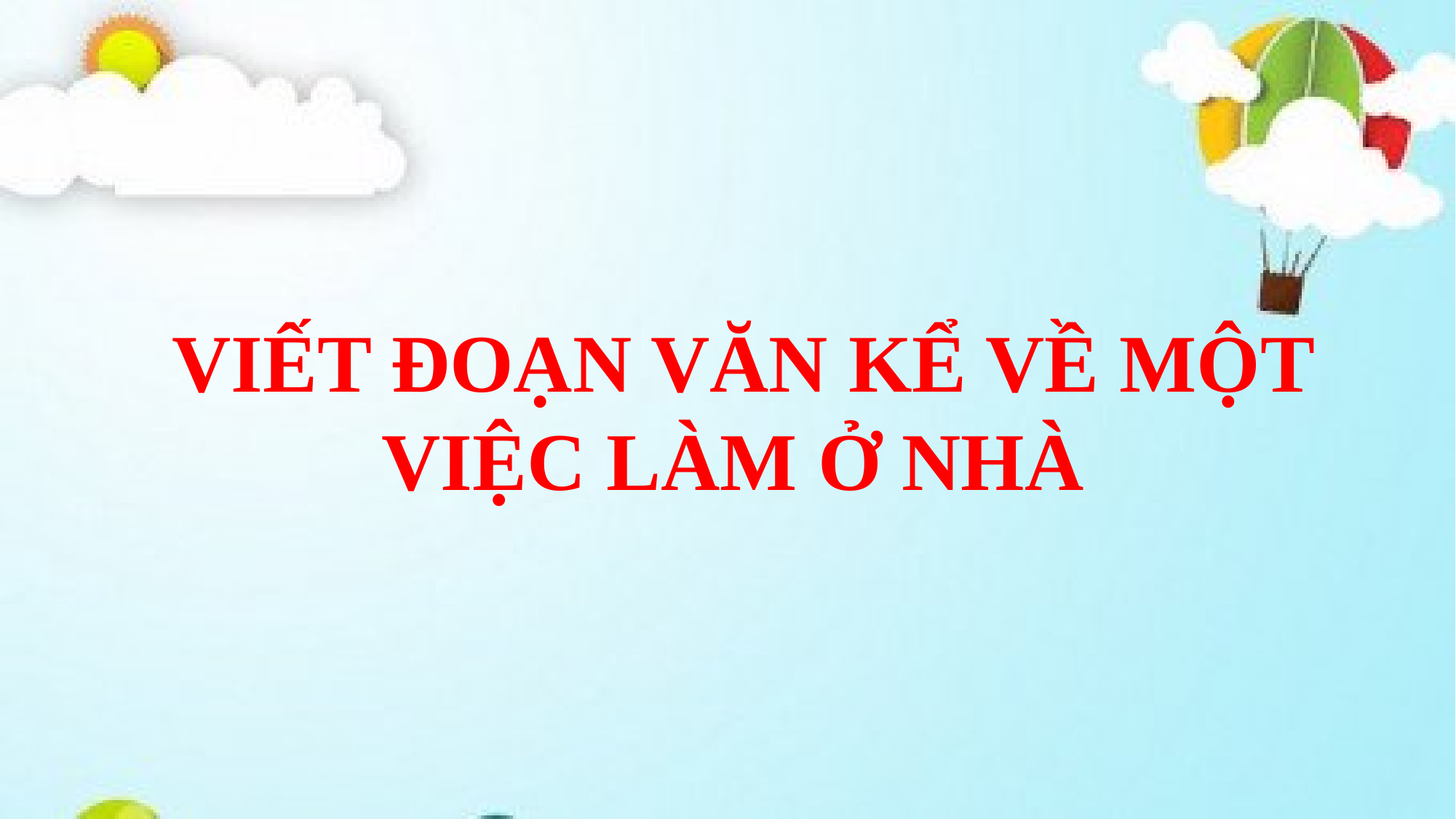

VIẾT ĐOẠN VĂN KỂ VỀ MỘT VIỆC LÀM Ở NHÀ